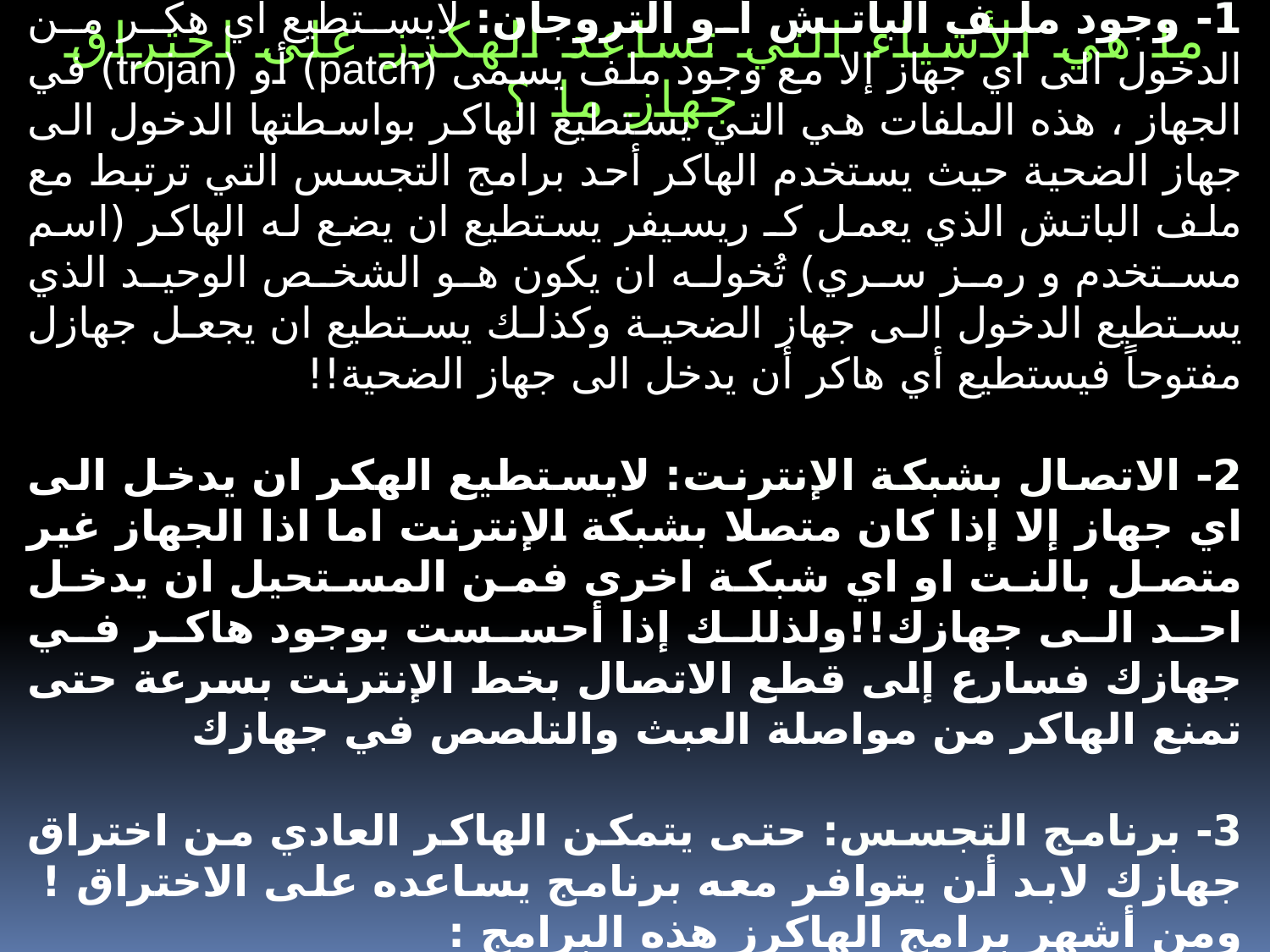

ما هي الأشياء التي تساعد الهكرز على اختراق جهاز ما ؟
1- وجود ملف الباتش أو التروجان: لايستطيع اي هكر من الدخول الى اي جهاز إلا مع وجود ملف يسمى (patch) أو (trojan) في الجهاز ، هذه الملفات هي التي يستطيع الهاكر بواسطتها الدخول الى جهاز الضحية حيث يستخدم الهاكر أحد برامج التجسس التي ترتبط مع ملف الباتش الذي يعمل كـ ريسيفر يستطيع ان يضع له الهاكر (اسم مستخدم و رمز سري) تُخوله ان يكون هو الشخص الوحيد الذي يستطيع الدخول الى جهاز الضحية وكذلك يستطيع ان يجعل جهازل مفتوحاً فيستطيع أي هاكر أن يدخل الى جهاز الضحية!!

2- الاتصال بشبكة الإنترنت: لايستطيع الهكر ان يدخل الى اي جهاز إلا إذا كان متصلا بشبكة الإنترنت اما اذا الجهاز غير متصل بالنت او اي شبكة اخرى فمن المستحيل ان يدخل احد الى جهازك!!ولذللك إذا أحسست بوجود هاكر في جهازك فسارع إلى قطع الاتصال بخط الإنترنت بسرعة حتى تمنع الهاكر من مواصلة العبث والتلصص في جهازك

3- برنامج التجسس: حتى يتمكن الهاكر العادي من اختراق جهازك لابد أن يتوافر معه برنامج يساعده على الاختراق !  ومن أشهر برامج الهاكرز هذه البرامج :

  - Net Buster – Net Bus 1.7  - Girl Friend - Cracker 4